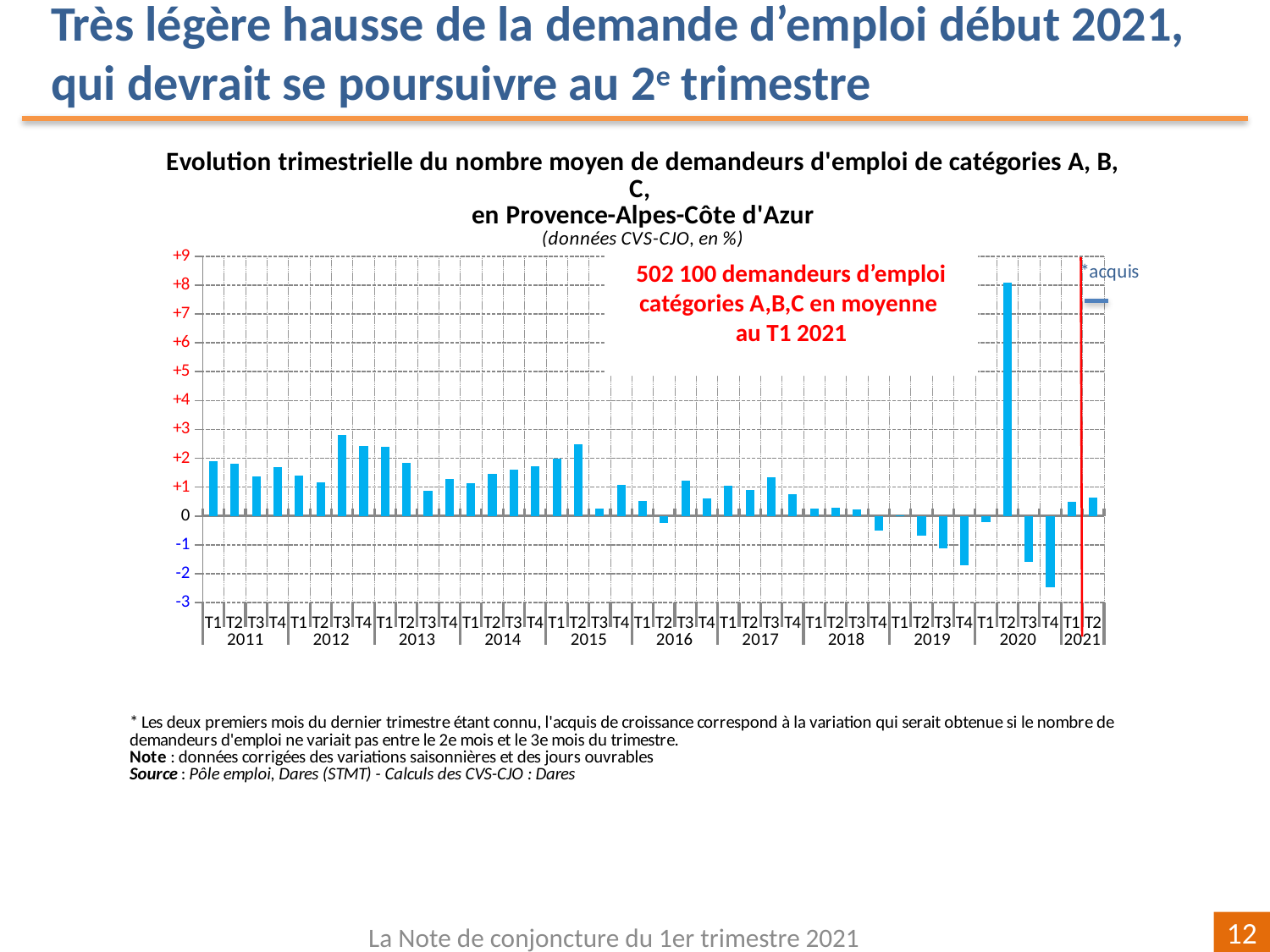

Très légère hausse de la demande d’emploi début 2021, qui devrait se poursuivre au 2e trimestre

### Chart

| Category |  |
|---|---|
| T1 | 1.8889817591818847 |
| T2 | 1.8201822112414945 |
| T3 | 1.3734336789823942 |
| T4 | 1.6830137165617876 |
| T1 | 1.416078932607534 |
| T2 | 1.1524059080069815 |
| T3 | 2.8011330022767567 |
| T4 | 2.4292203998709683 |
| T1 | 2.3911877622943 |
| T2 | 1.839843035533173 |
| T3 | 0.8841177190905825 |
| T4 | 1.2979656573176346 |
| T1 | 1.1503251266156367 |
| T2 | 1.4689390469270647 |
| T3 | 1.6010024750548801 |
| T4 | 1.7205586070063505 |
| T1 | 1.979892307112996 |
| T2 | 2.487925916079581 |
| T3 | 0.26588270897731636 |
| T4 | 1.0686156145797376 |
| T1 | 0.5098159116603496 |
| T2 | -0.22779365573446508 |
| T3 | 1.2231093211565902 |
| T4 | 0.5961095272452255 |
| T1 | 1.0437991783301959 |
| T2 | 0.9110392877078599 |
| T3 | 1.3473922871523047 |
| T4 | 0.746610603487774 |
| T1 | 0.2695435817860803 |
| T2 | 0.27282126538370477 |
| T3 | 0.23748702801946742 |
| T4 | -0.5103496791234452 |
| T1 | 0.01334116014728437 |
| T2 | -0.6916468799188835 |
| T3 | -1.1236105980724664 |
| T4 | -1.7055874801320425 |
| T1 | -0.20039941676859296 |
| T2 | 8.097160385262537 |
| T3 | -1.5796047785286538 |
| T4 | -2.4588510175790224 |
| T1 | 0.5017648511052908 |
| T2 | 0.6519588641840768 |
502 100 demandeurs d’emploi catégories A,B,C en moyenne
au T1 2021

La Note de conjoncture du 1er trimestre 2021
12